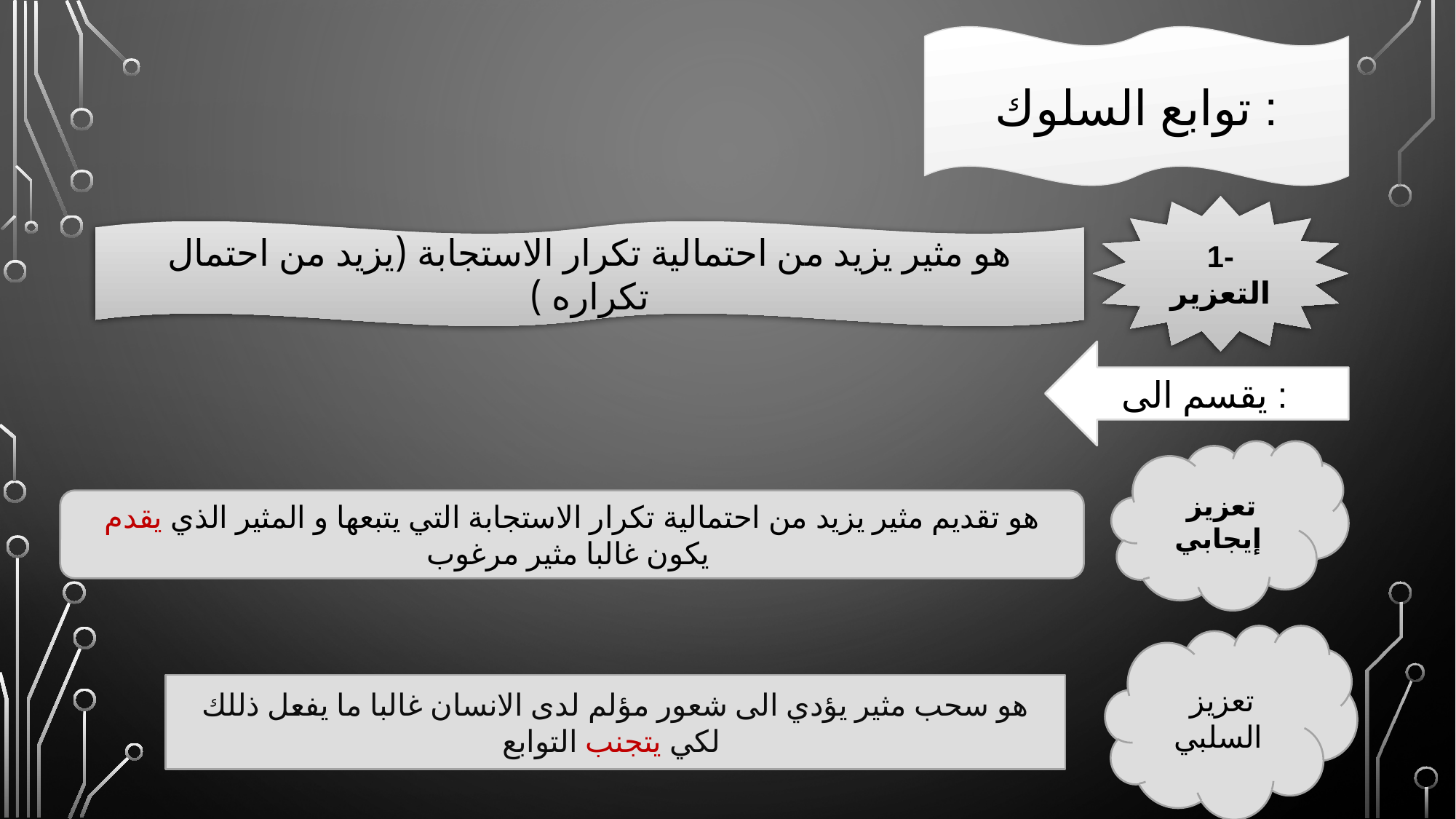

توابع السلوك :
1- التعزير
هو مثير يزيد من احتمالية تكرار الاستجابة (يزيد من احتمال تكراره )
يقسم الى :
تعزيز إيجابي
هو تقديم مثير يزيد من احتمالية تكرار الاستجابة التي يتبعها و المثير الذي يقدم يكون غالبا مثير مرغوب
تعزيز السلبي
هو سحب مثير يؤدي الى شعور مؤلم لدى الانسان غالبا ما يفعل ذللك لكي يتجنب التوابع